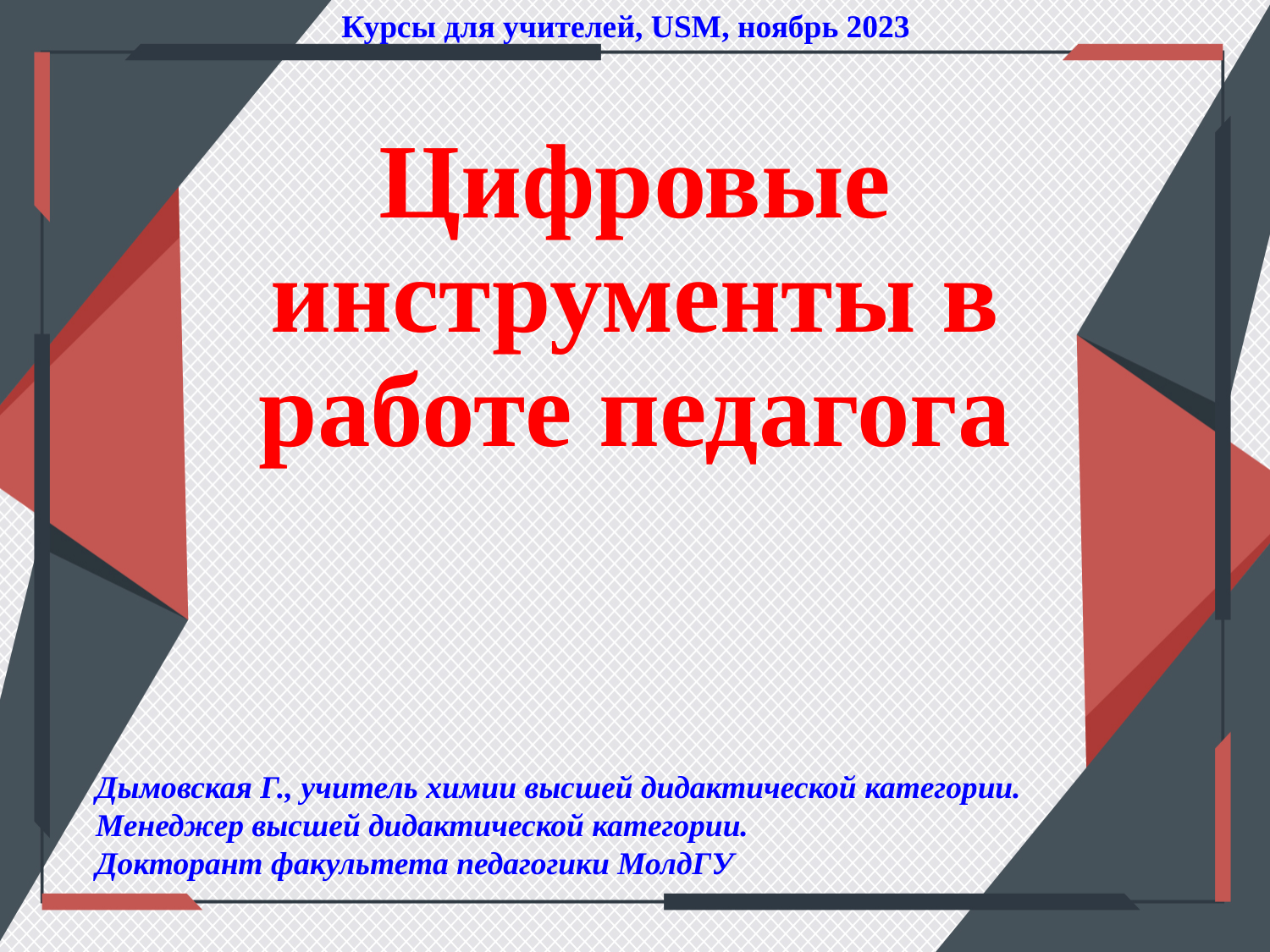

Курсы для учителей, USM, ноябрь 2023
# Цифровые инструменты в работе педагога
Дымовская Г., учитель химии высшей дидактической категории.
Менеджер высшей дидактической категории.
Докторант факультета педагогики МолдГУ